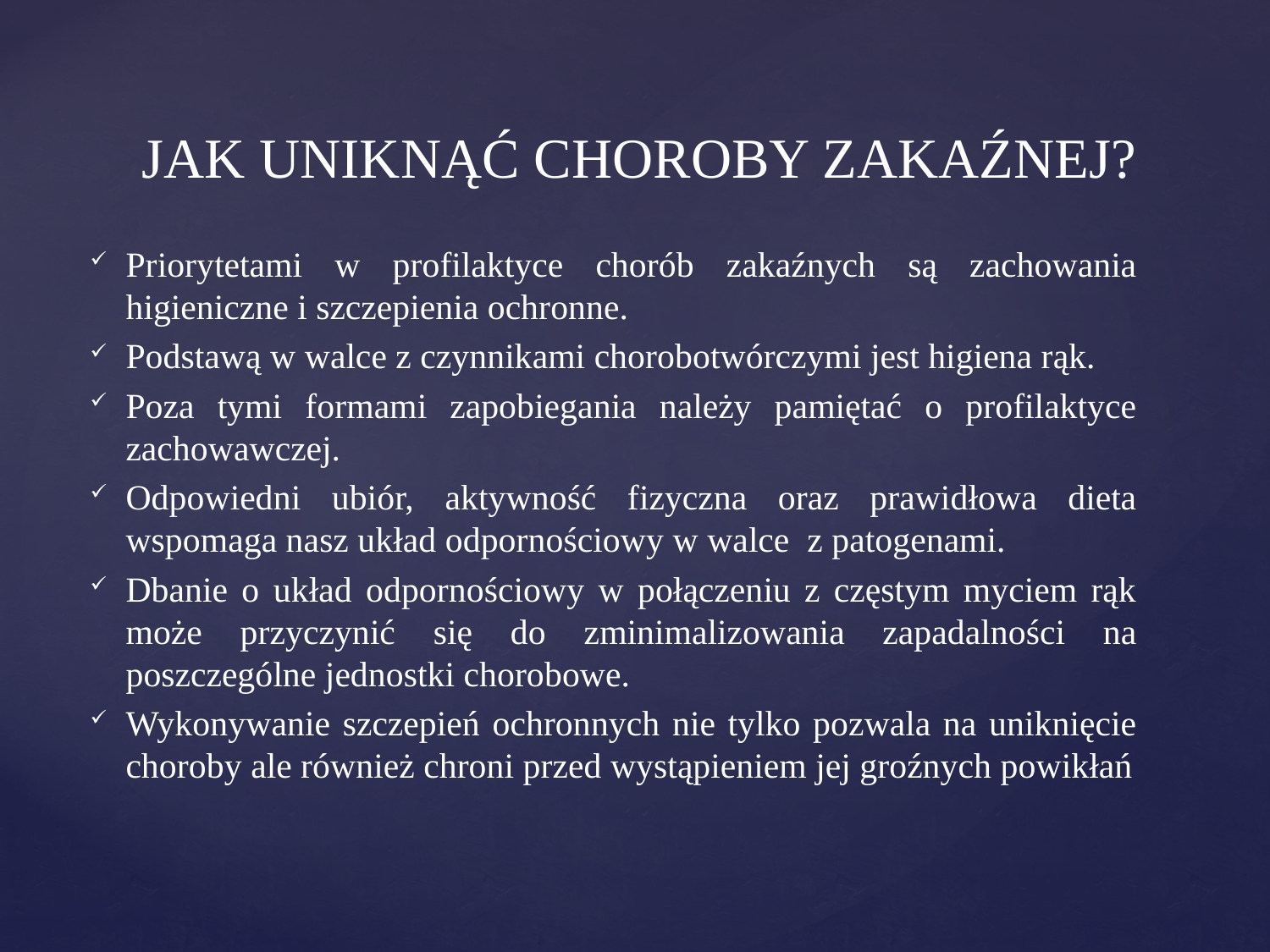

# JAK UNIKNĄĆ CHOROBY ZAKAŹNEJ?
Priorytetami w profilaktyce chorób zakaźnych są zachowania higieniczne i szczepienia ochronne.
Podstawą w walce z czynnikami chorobotwórczymi jest higiena rąk.
Poza tymi formami zapobiegania należy pamiętać o profilaktyce zachowawczej.
Odpowiedni ubiór, aktywność fizyczna oraz prawidłowa dieta wspomaga nasz układ odpornościowy w walce  z patogenami.
Dbanie o układ odpornościowy w połączeniu z częstym myciem rąk może przyczynić się do zminimalizowania zapadalności na poszczególne jednostki chorobowe.
Wykonywanie szczepień ochronnych nie tylko pozwala na uniknięcie choroby ale również chroni przed wystąpieniem jej groźnych powikłań